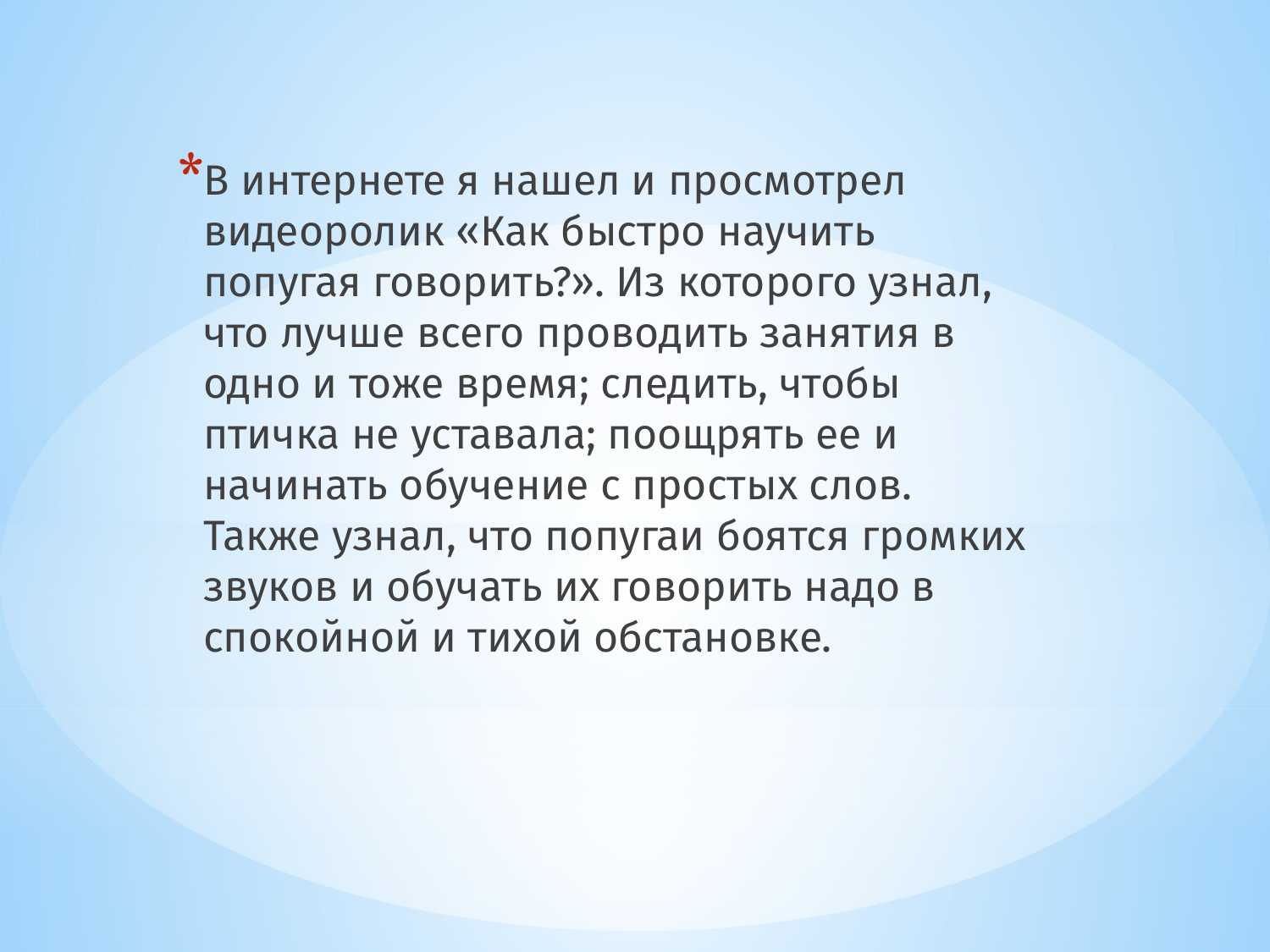

В интернете я нашел и просмотрел видеоролик «Как быстро научить попугая говорить?». Из которого узнал, что лучше всего проводить занятия в одно и тоже время; следить, чтобы птичка не уставала; поощрять ее и начинать обучение с простых слов. Также узнал, что попугаи боятся громких звуков и обучать их говорить надо в спокойной и тихой обстановке.